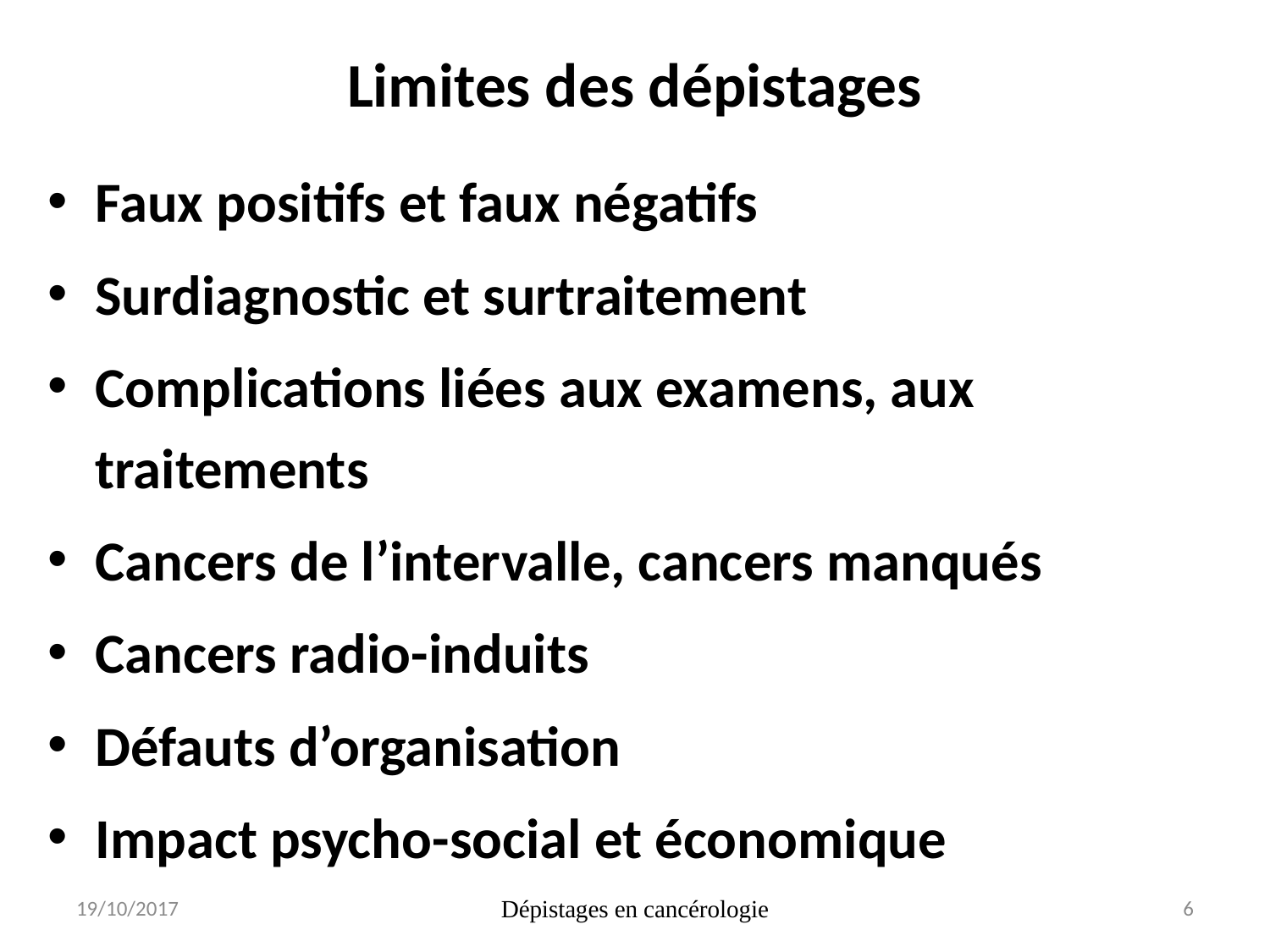

# Limites des dépistages
Faux positifs et faux négatifs
Surdiagnostic et surtraitement
Complications liées aux examens, aux traitements
Cancers de l’intervalle, cancers manqués
Cancers radio-induits
Défauts d’organisation
Impact psycho-social et économique

19/10/2017
Dépistages en cancérologie
6